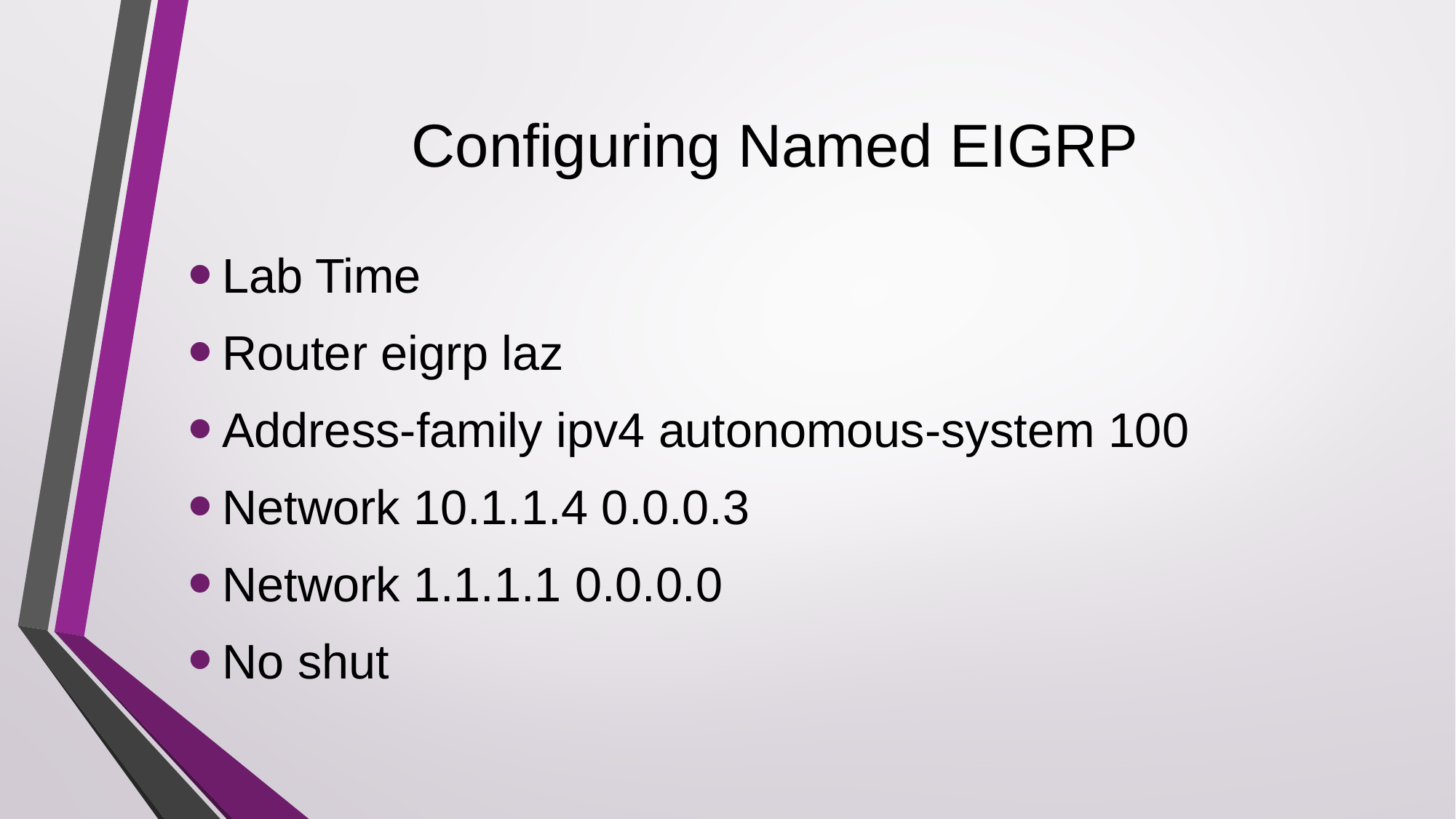

# Configuring Named EIGRP
Lab Time
Router eigrp laz
Address-family ipv4 autonomous-system 100
Network 10.1.1.4 0.0.0.3
Network 1.1.1.1 0.0.0.0
No shut